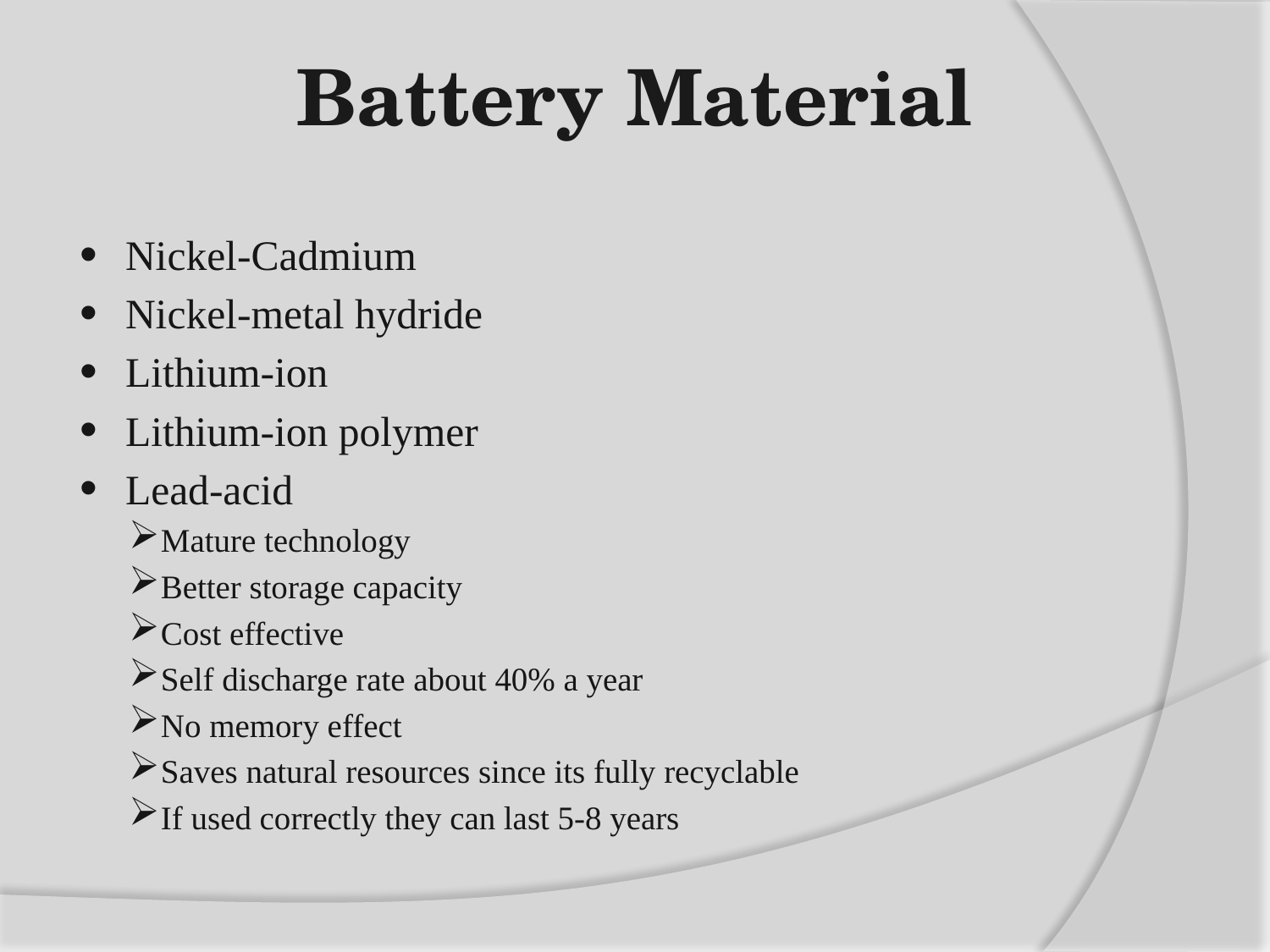

Battery Material
Nickel-Cadmium
Nickel-metal hydride
Lithium-ion
Lithium-ion polymer
Lead-acid
Mature technology
Better storage capacity
Cost effective
Self discharge rate about 40% a year
No memory effect
Saves natural resources since its fully recyclable
If used correctly they can last 5-8 years